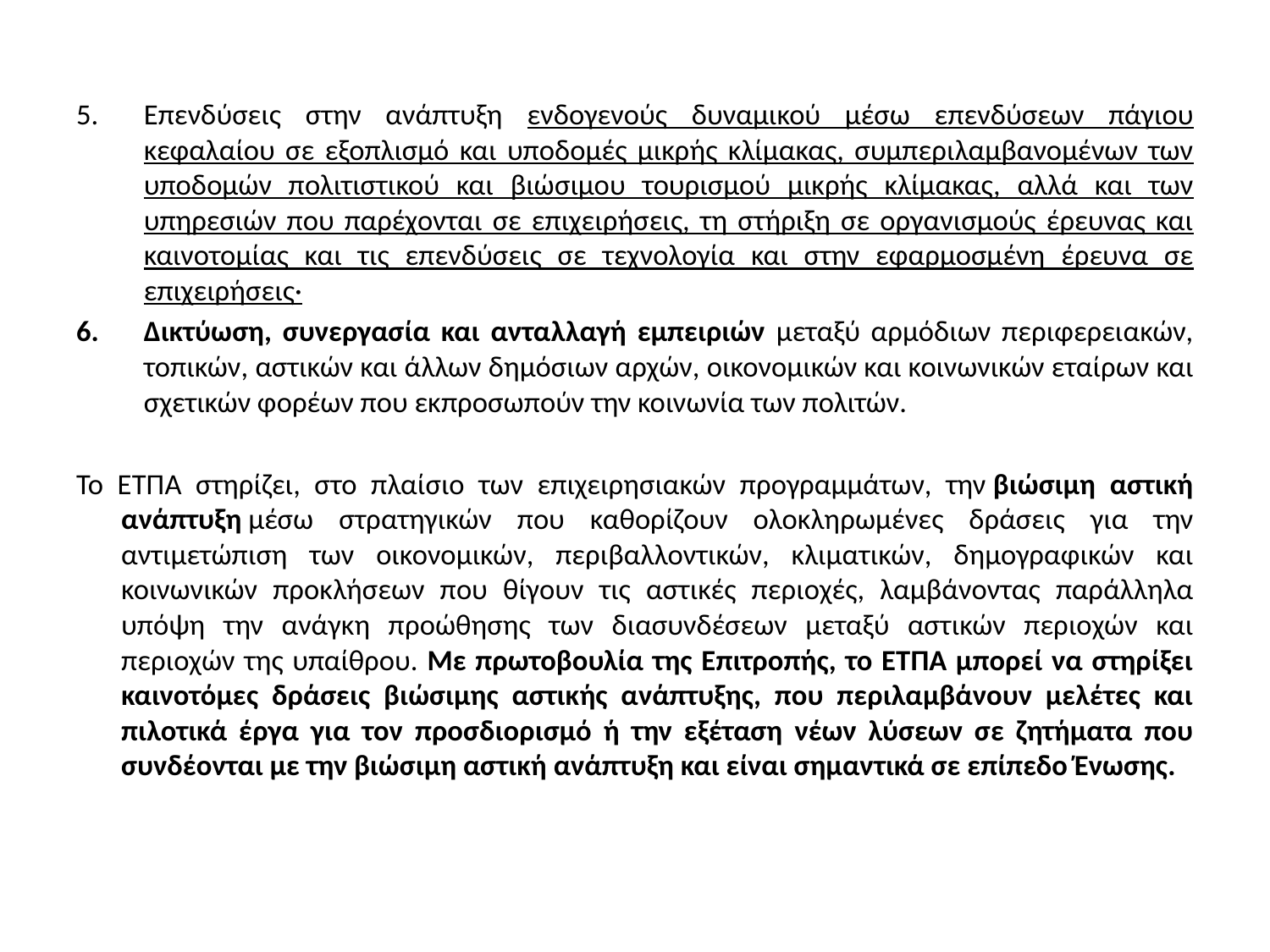

Επενδύσεις στην ανάπτυξη ενδογενούς δυναμικού μέσω επενδύσεων πάγιου κεφαλαίου σε εξοπλισμό και υποδομές μικρής κλίμακας, συμπεριλαμβανομένων των υποδομών πολιτιστικού και βιώσιμου τουρισμού μικρής κλίμακας, αλλά και των υπηρεσιών που παρέχονται σε επιχειρήσεις, τη στήριξη σε οργανισμούς έρευνας και καινοτομίας και τις επενδύσεις σε τεχνολογία και στην εφαρμοσμένη έρευνα σε επιχειρήσεις·
Δικτύωση, συνεργασία και ανταλλαγή εμπειριών μεταξύ αρμόδιων περιφερειακών, τοπικών, αστικών και άλλων δημόσιων αρχών, οικονομικών και κοινωνικών εταίρων και σχετικών φορέων που εκπροσωπούν την κοινωνία των πολιτών.

Το ΕΤΠΑ στηρίζει, στο πλαίσιο των επιχειρησιακών προγραμμάτων, την βιώσιμη αστική ανάπτυξη μέσω στρατηγικών που καθορίζουν ολοκληρωμένες δράσεις για την αντιμετώπιση των οικονομικών, περιβαλλοντικών, κλιματικών, δημογραφικών και κοινωνικών προκλήσεων που θίγουν τις αστικές περιοχές, λαμβάνοντας παράλληλα υπόψη την ανάγκη προώθησης των διασυνδέσεων μεταξύ αστικών περιοχών και περιοχών της υπαίθρου. Με πρωτοβουλία της Επιτροπής, το ΕΤΠΑ μπορεί να στηρίξει καινοτόμες δράσεις βιώσιμης αστικής ανάπτυξης, που περιλαμβάνουν μελέτες και πιλοτικά έργα για τον προσδιορισμό ή την εξέταση νέων λύσεων σε ζητήματα που συνδέονται με την βιώσιμη αστική ανάπτυξη και είναι σημαντικά σε επίπεδο Ένωσης.